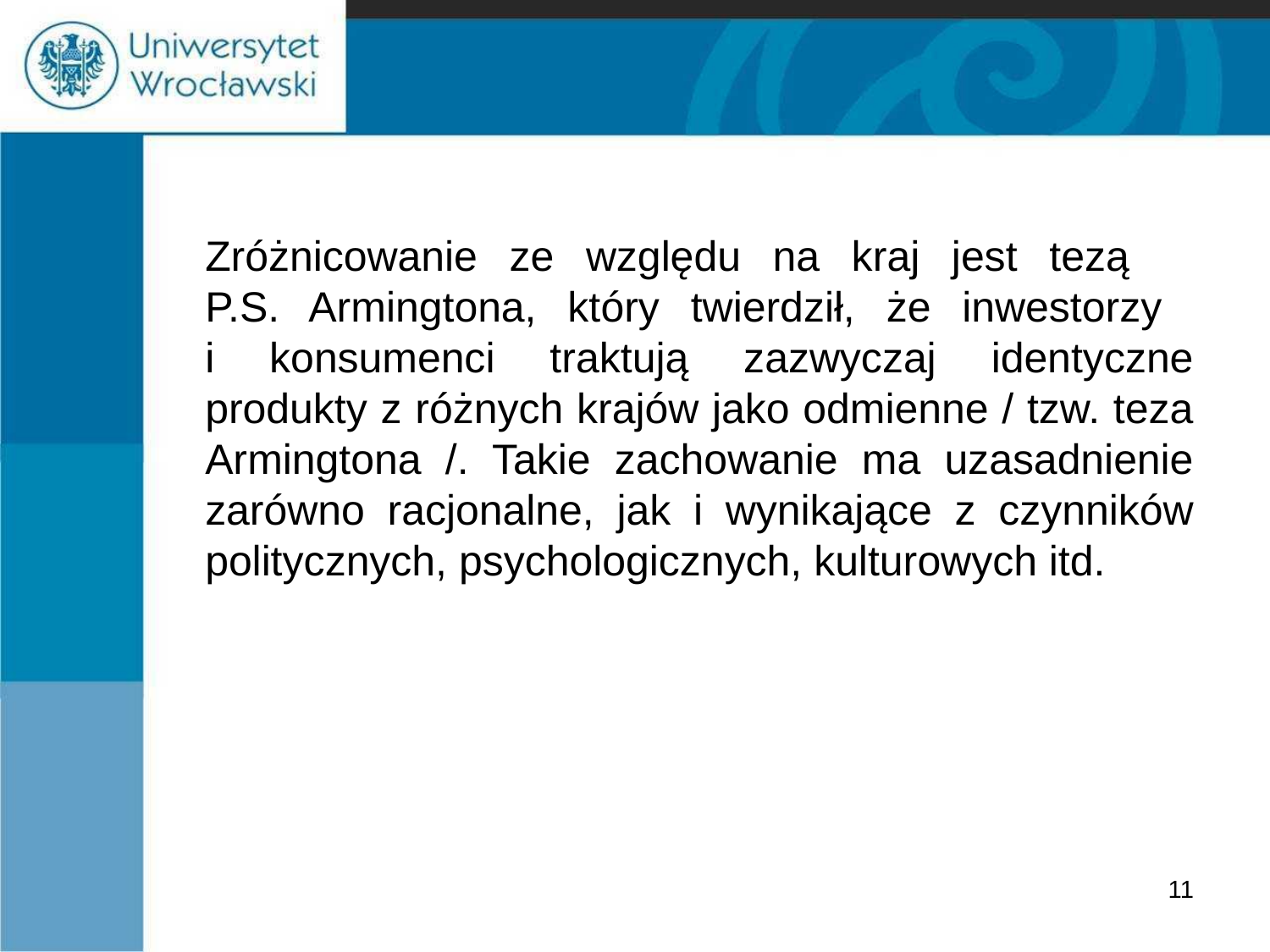

#
	Zróżnicowanie ze względu na kraj jest tezą
P.S. Armingtona, który twierdził, że inwestorzy
i konsumenci traktują zazwyczaj identyczne produkty z różnych krajów jako odmienne / tzw. teza Armingtona /. Takie zachowanie ma uzasadnienie zarówno racjonalne, jak i wynikające z czynników politycznych, psychologicznych, kulturowych itd.

11